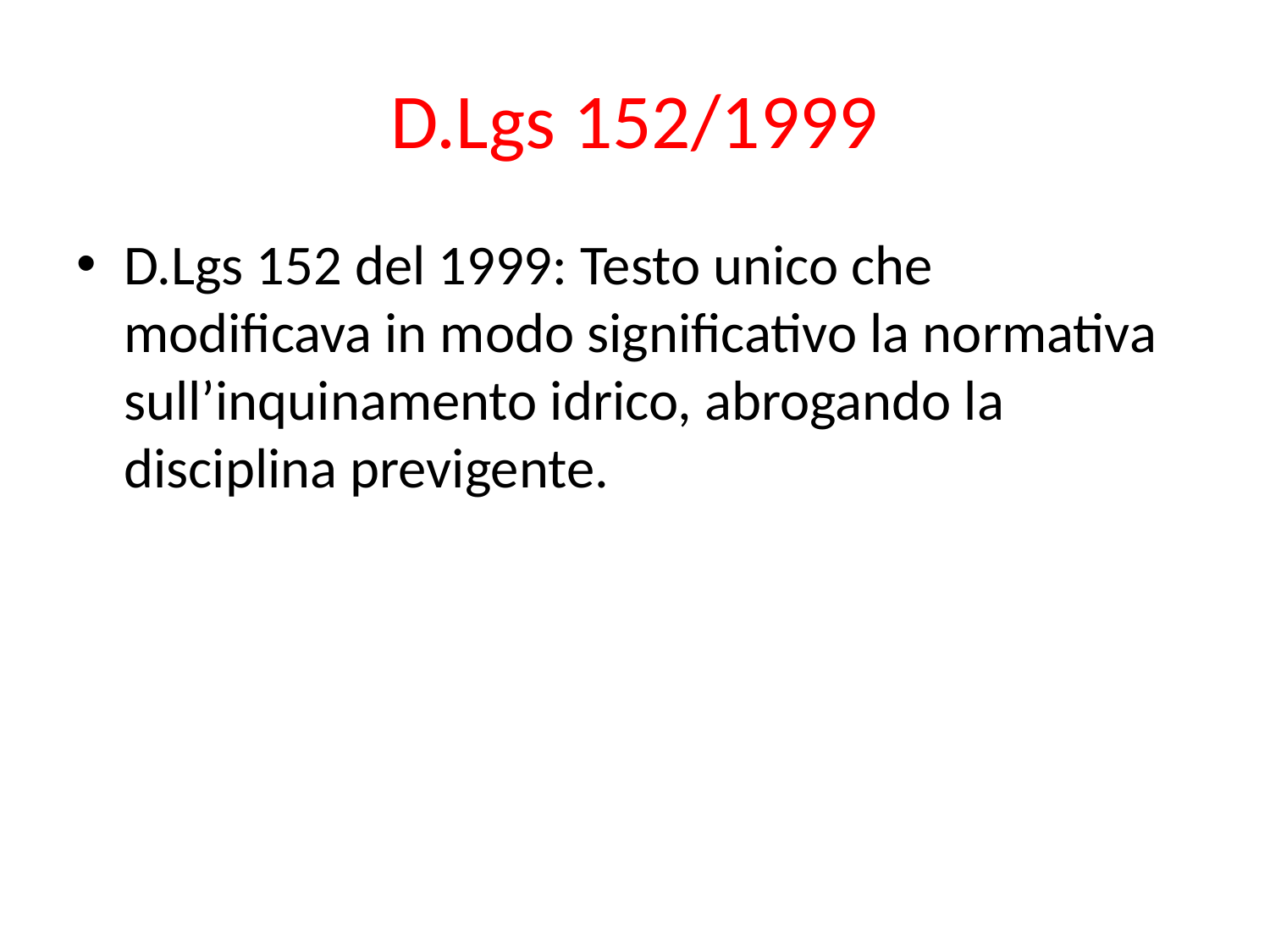

# D.Lgs 152/1999
D.Lgs 152 del 1999: Testo unico che modificava in modo significativo la normativa sull’inquinamento idrico, abrogando la disciplina previgente.